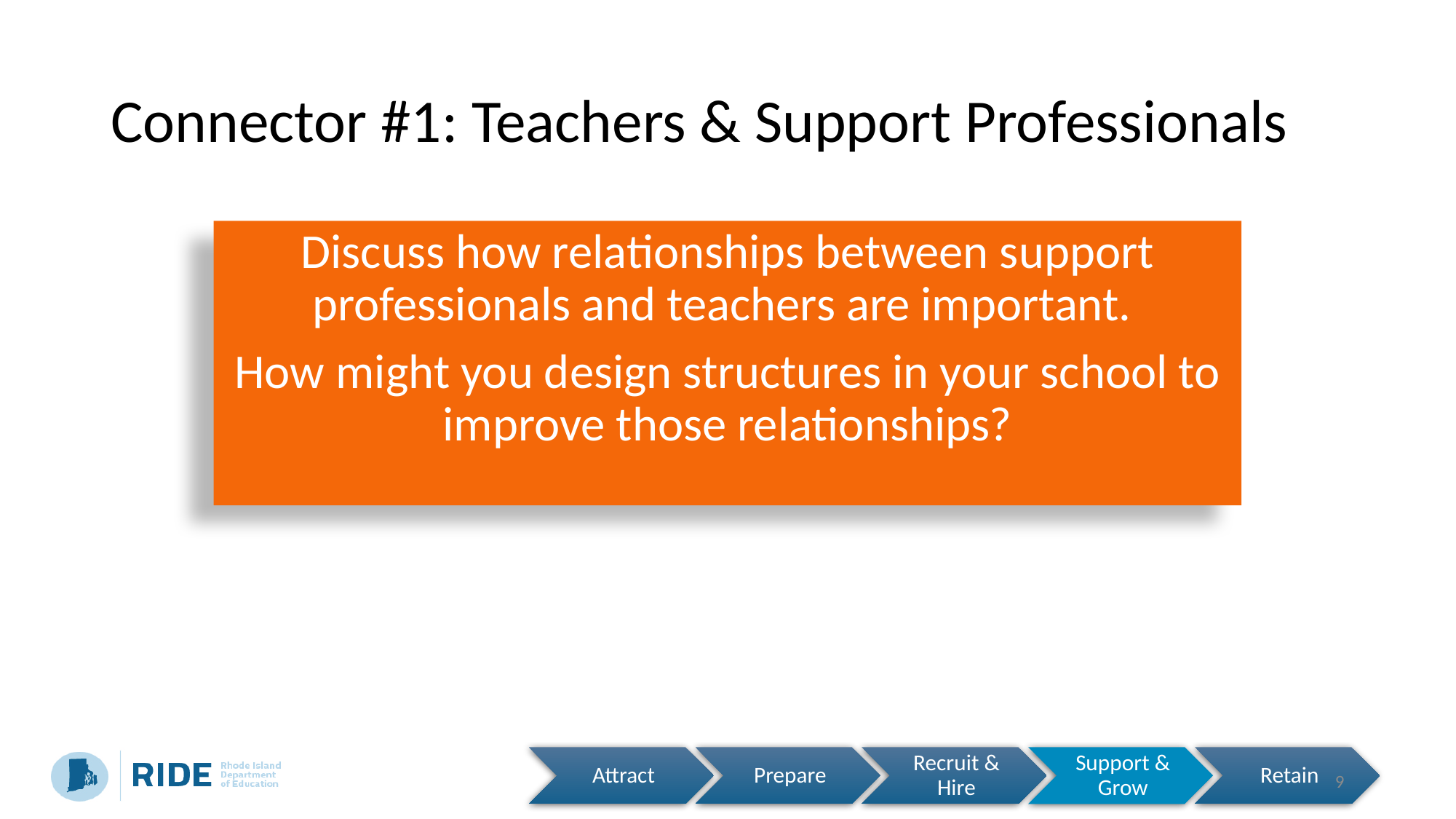

# Connector #1: Teachers & Support Professionals
Discuss how relationships between support professionals and teachers are important.
How might you design structures in your school to improve those relationships?

9